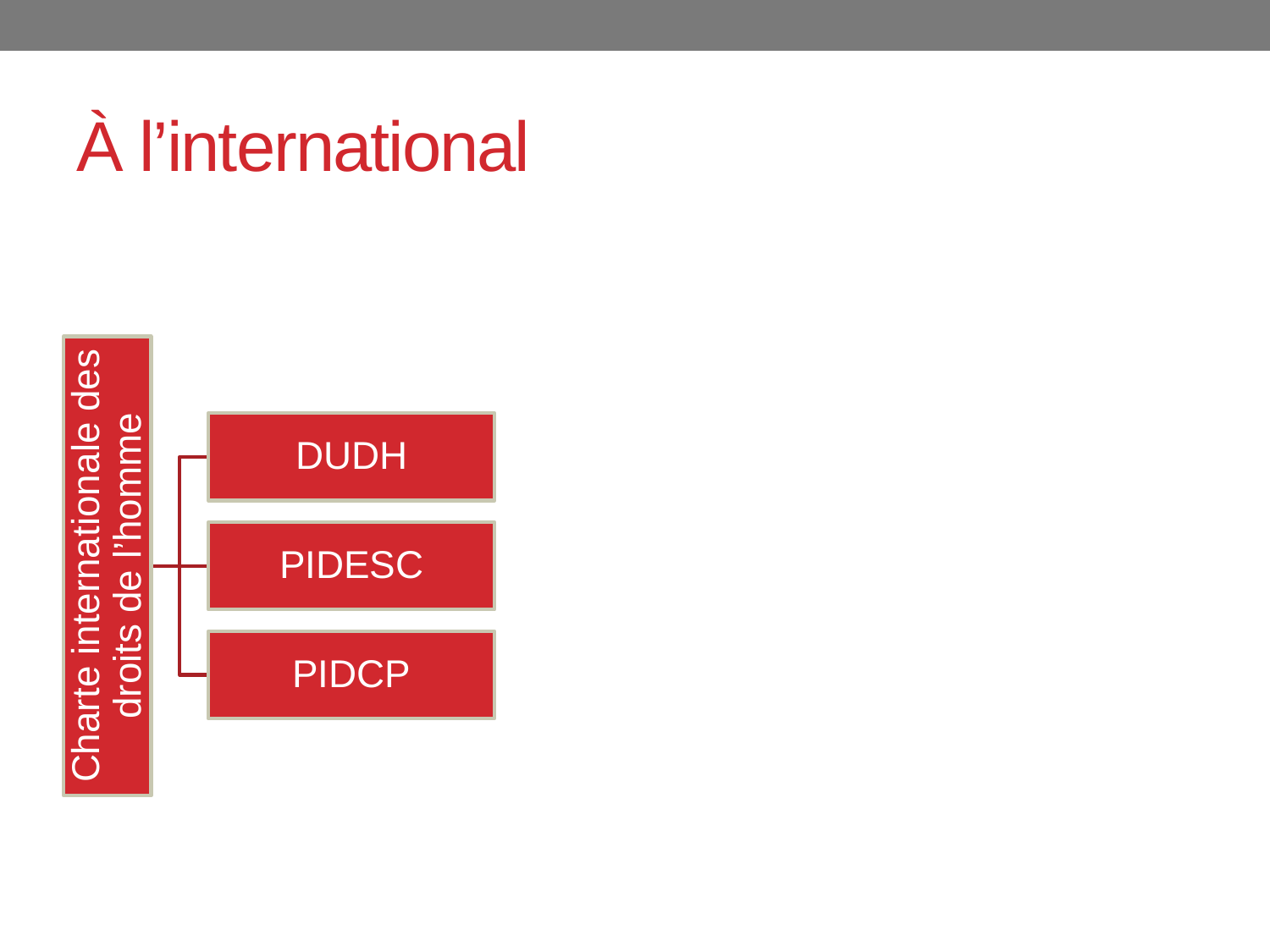

# À l’international

Charte internationale des droits de l’homme
DUDH
PIDESC
PIDCP